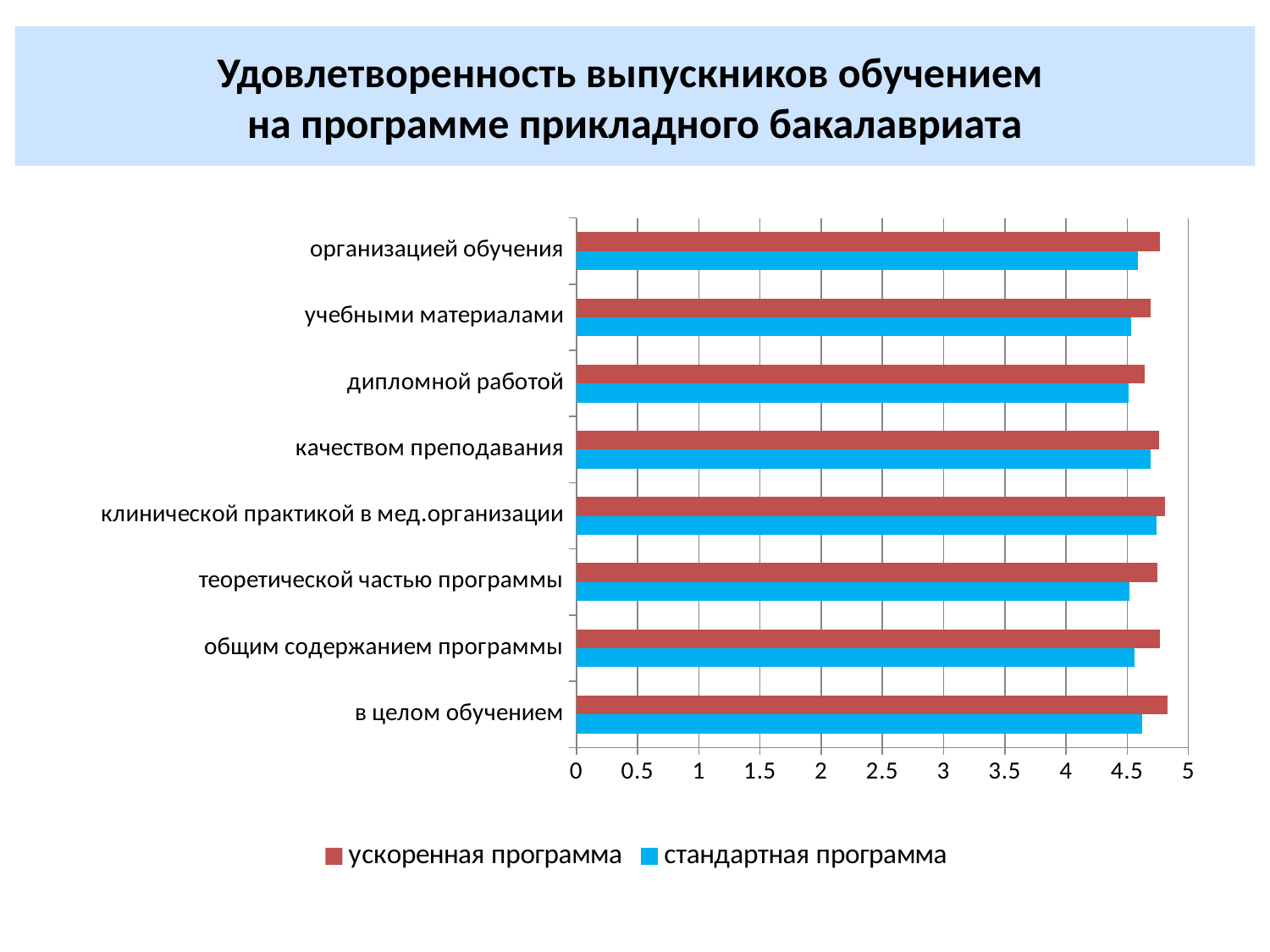

# Удовлетворенность выпускников обучением на программе прикладного бакалавриата

### Chart

| Category | стандартная программа | ускоренная программа |
|---|---|---|
| в целом обучением | 4.62 | 4.83 |
| общим содержанием программы | 4.56 | 4.77 |
| теоретической частью программы | 4.52 | 4.75 |
| клинической практикой в мед.организации | 4.74 | 4.81 |
| качеством преподавания | 4.69 | 4.76 |
| дипломной работой | 4.51 | 4.64 |
| учебными материалами | 4.53 | 4.69 |
| организацией обучения | 4.59 | 4.77 |